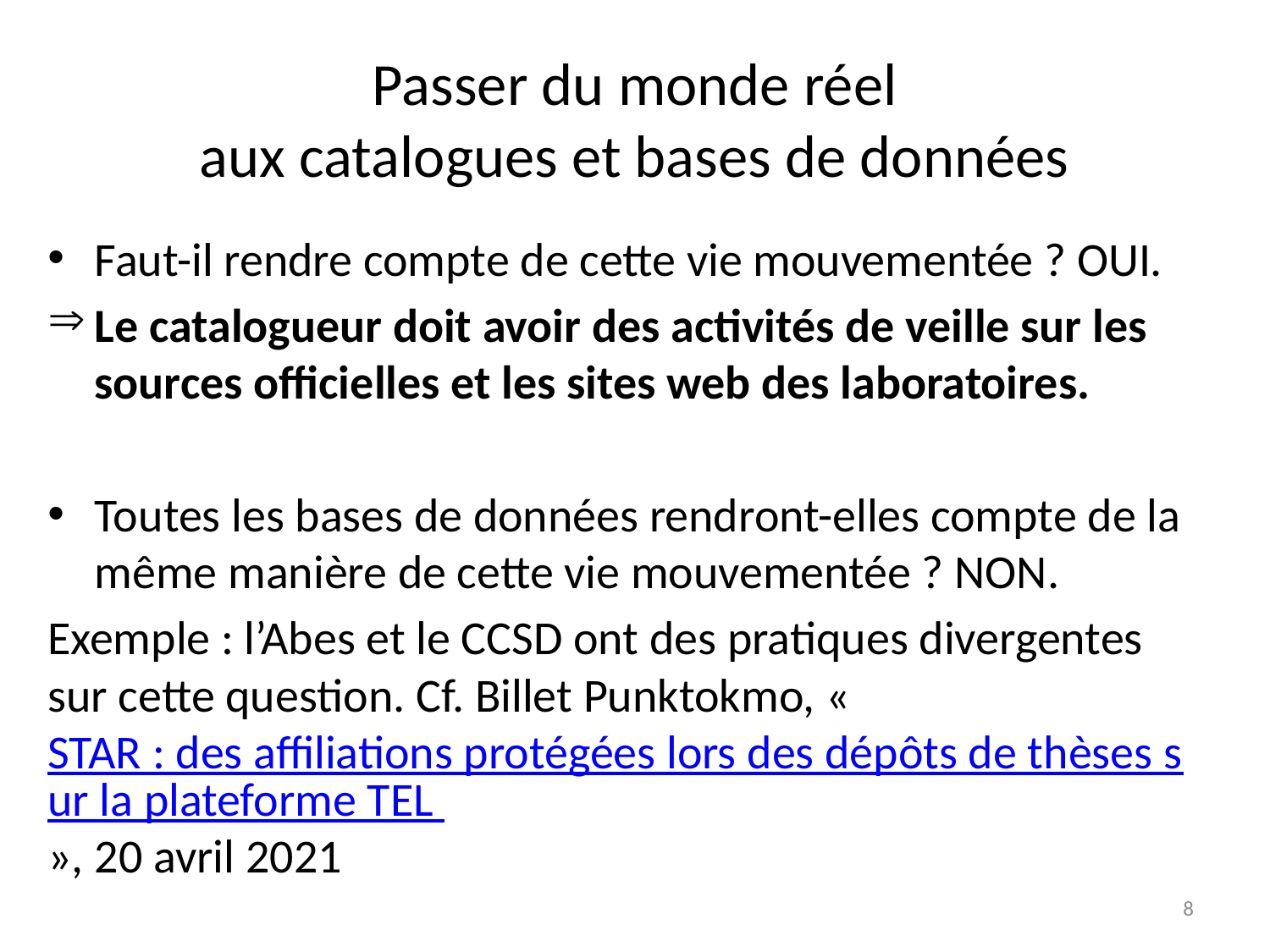

# Passer du monde réel aux catalogues et bases de données
Faut-il rendre compte de cette vie mouvementée ? OUI.
Le catalogueur doit avoir des activités de veille sur les sources officielles et les sites web des laboratoires.

Toutes les bases de données rendront-elles compte de la même manière de cette vie mouvementée ? NON.
Exemple : l’Abes et le CCSD ont des pratiques divergentes sur cette question. Cf. Billet Punktokmo, « STAR : des affiliations protégées lors des dépôts de thèses sur la plateforme TEL », 20 avril 2021

8